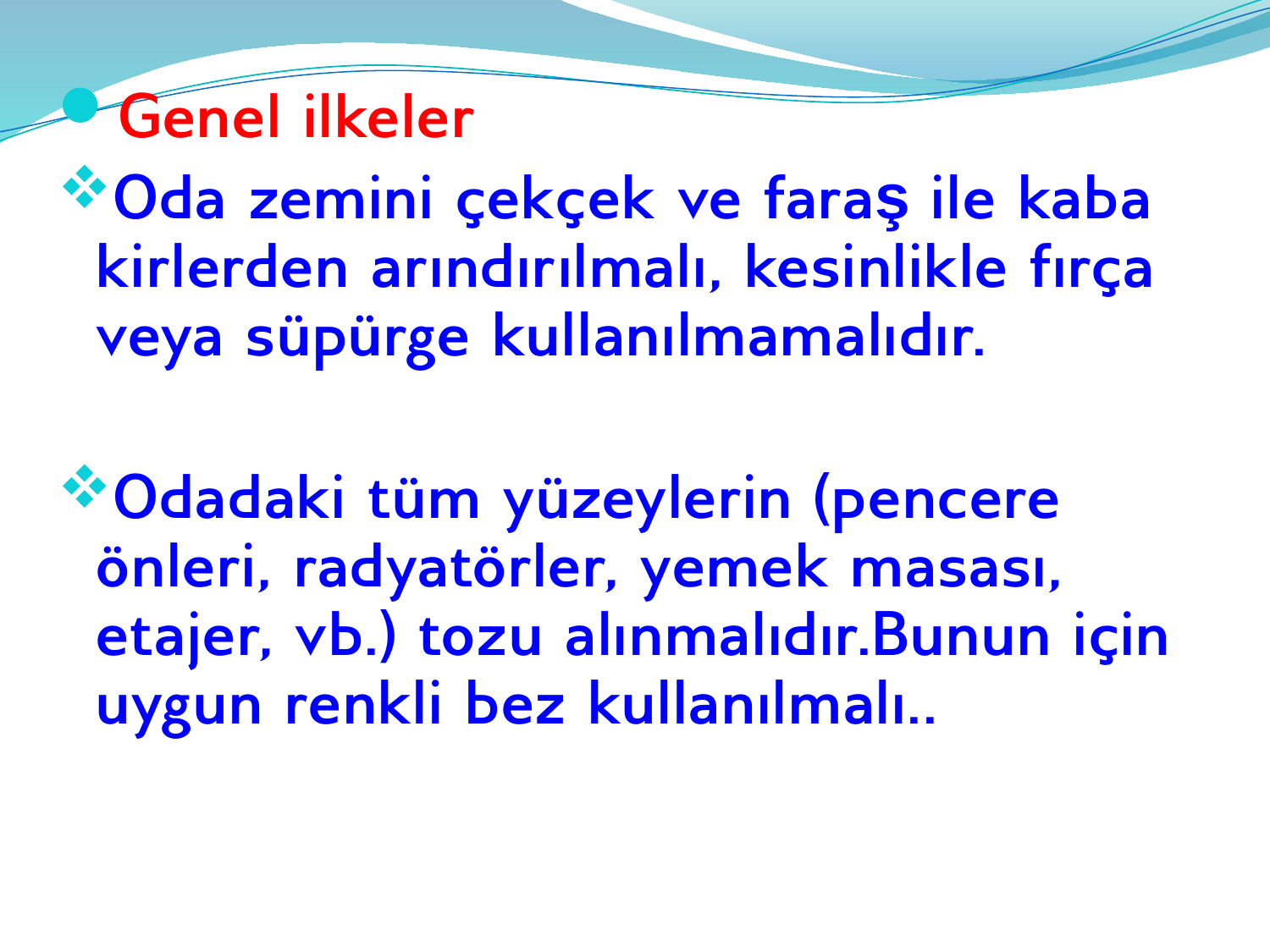

Genel ilkeler
Oda zemini çekçek ve faraş ile kaba kirlerden arındırılmalı, kesinlikle fırça veya süpürge kullanılmamalıdır.

Odadaki tüm yüzeylerin (pencere önleri, radyatörler, yemek masası, etajer, vb.) tozu alınmalıdır.Bunun için uygun renkli bez kullanılmalı..